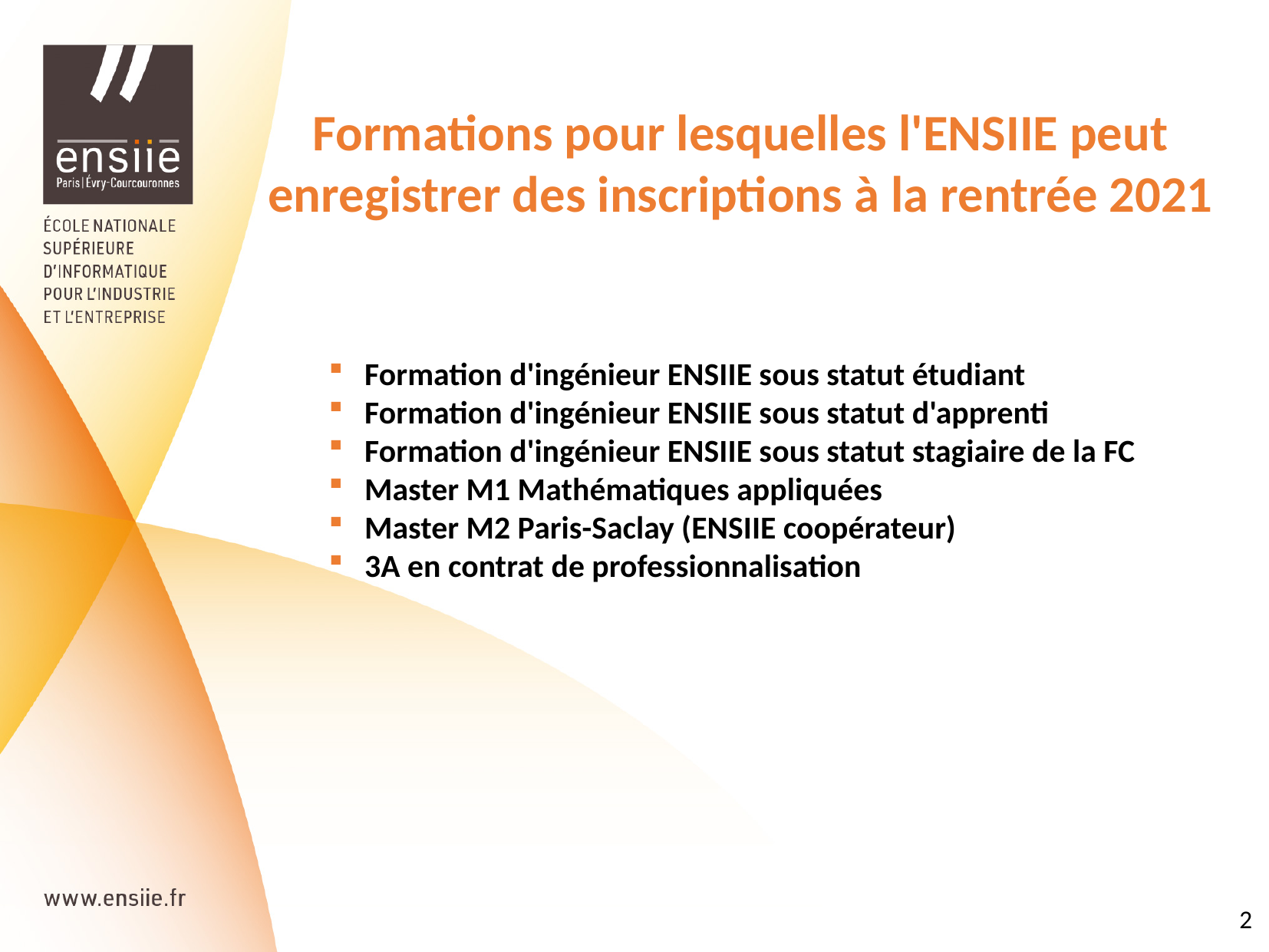

Formations pour lesquelles l'ENSIIE peut enregistrer des inscriptions à la rentrée 2021
Formation d'ingénieur ENSIIE sous statut étudiant
Formation d'ingénieur ENSIIE sous statut d'apprenti
Formation d'ingénieur ENSIIE sous statut stagiaire de la FC
Master M1 Mathématiques appliquées
Master M2 Paris-Saclay (ENSIIE coopérateur)
3A en contrat de professionnalisation
2